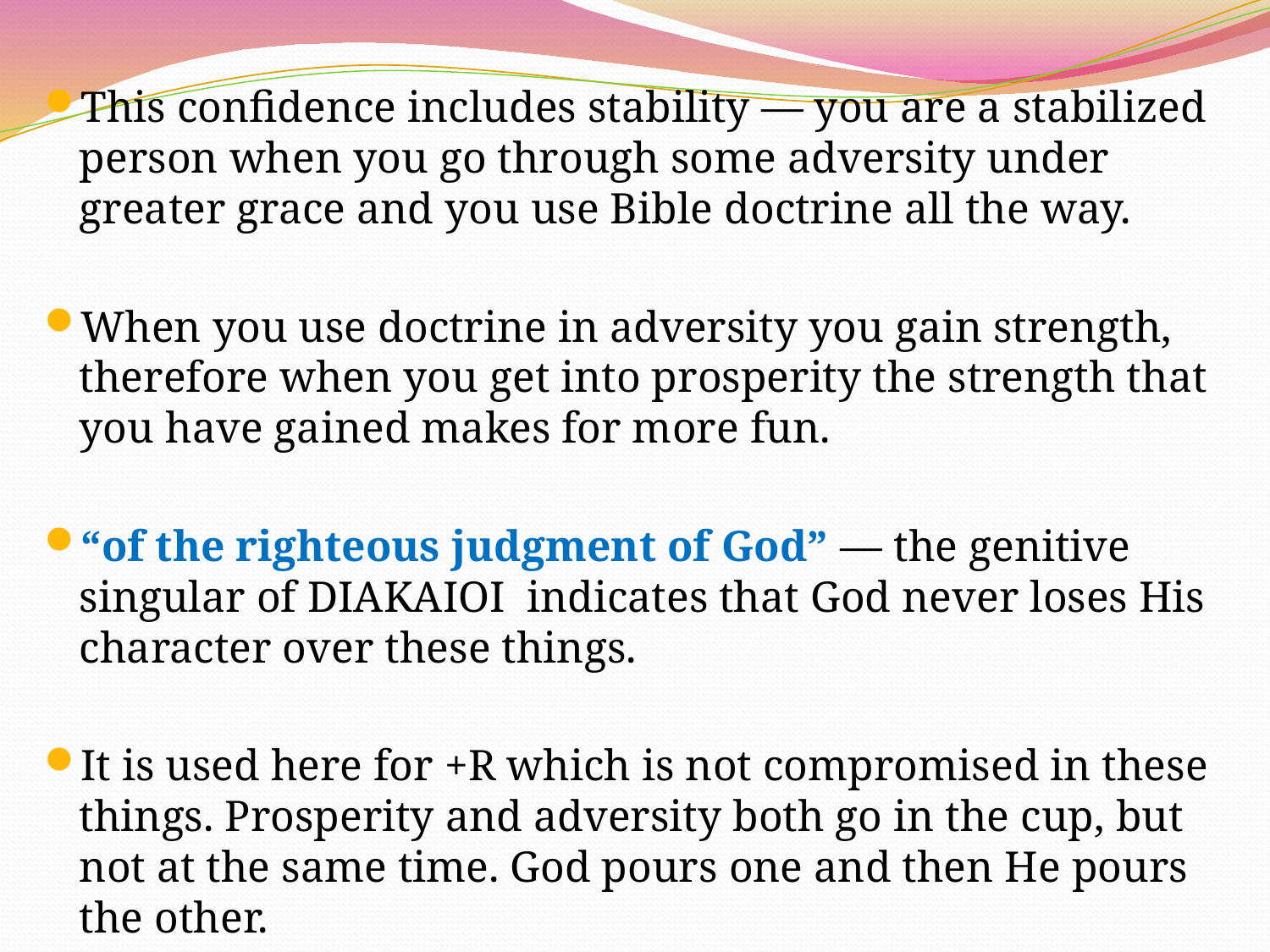

This confidence includes stability — you are a stabilized person when you go through some adversity under greater grace and you use Bible doctrine all the way.

When you use doctrine in adversity you gain strength, therefore when you get into prosperity the strength that you have gained makes for more fun.

“of the righteous judgment of God” — the genitive singular of DIAKAIOI  indicates that God never loses His character over these things.

It is used here for +R which is not compromised in these things. Prosperity and adversity both go in the cup, but not at the same time. God pours one and then He pours the other.